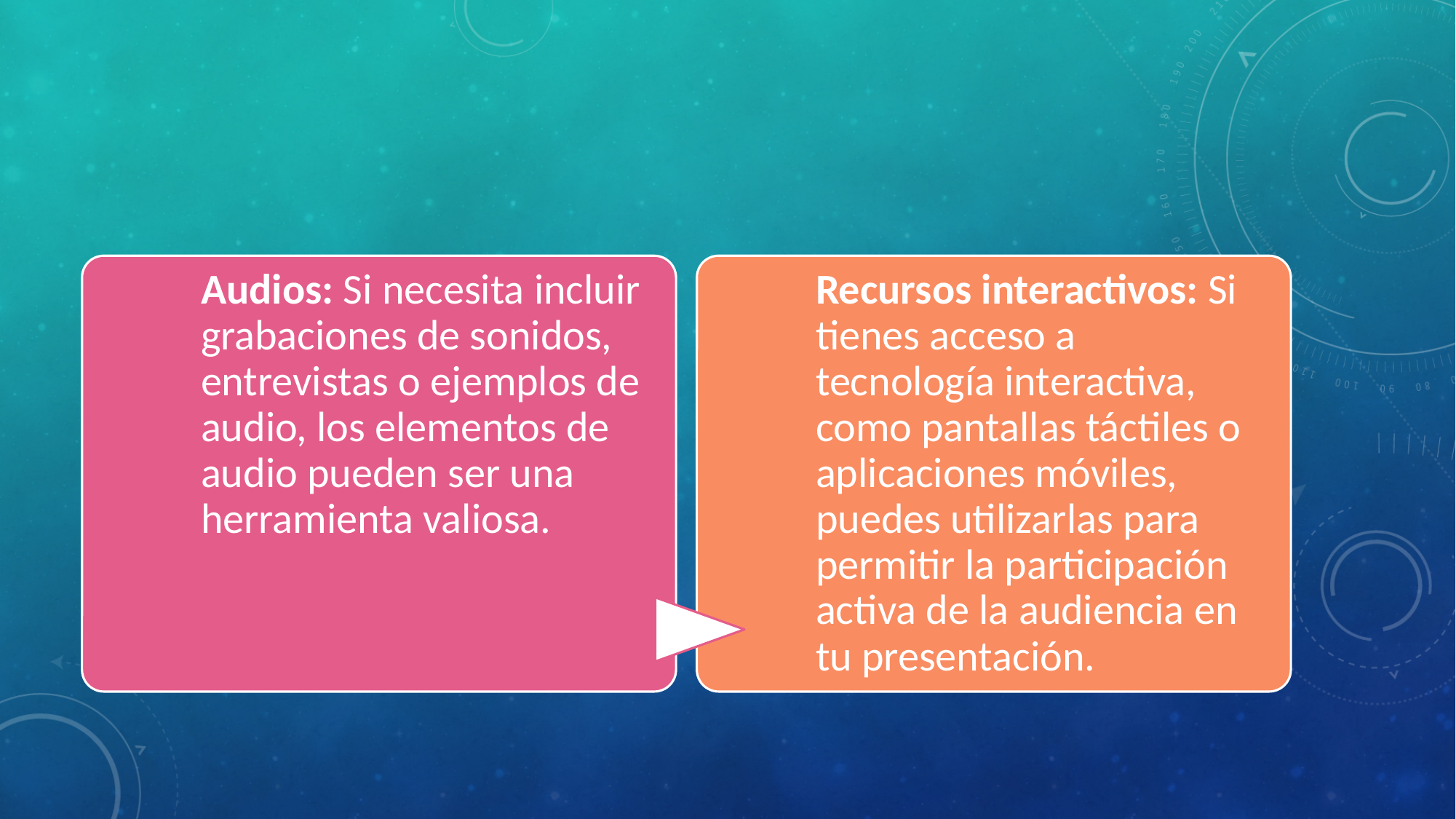

#

Audios: Si necesita incluir grabaciones de sonidos, entrevistas o ejemplos de audio, los elementos de audio pueden ser una herramienta valiosa.

Recursos interactivos: Si tienes acceso a tecnología interactiva, como pantallas táctiles o aplicaciones móviles, puedes utilizarlas para permitir la participación activa de la audiencia en tu presentación.